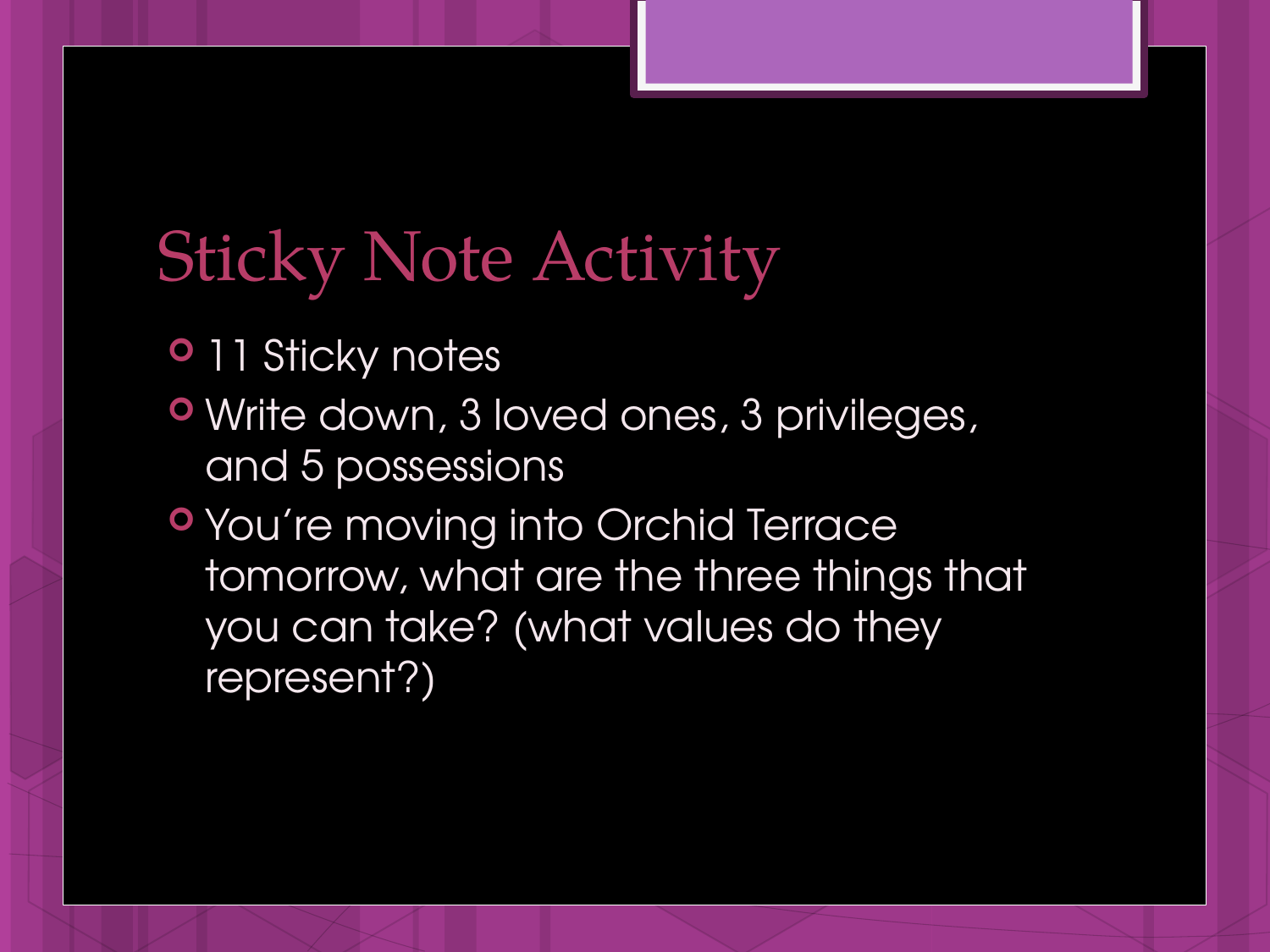

# Sticky Note Activity
11 Sticky notes
Write down, 3 loved ones, 3 privileges, and 5 possessions
You’re moving into Orchid Terrace tomorrow, what are the three things that you can take? (what values do they represent?)